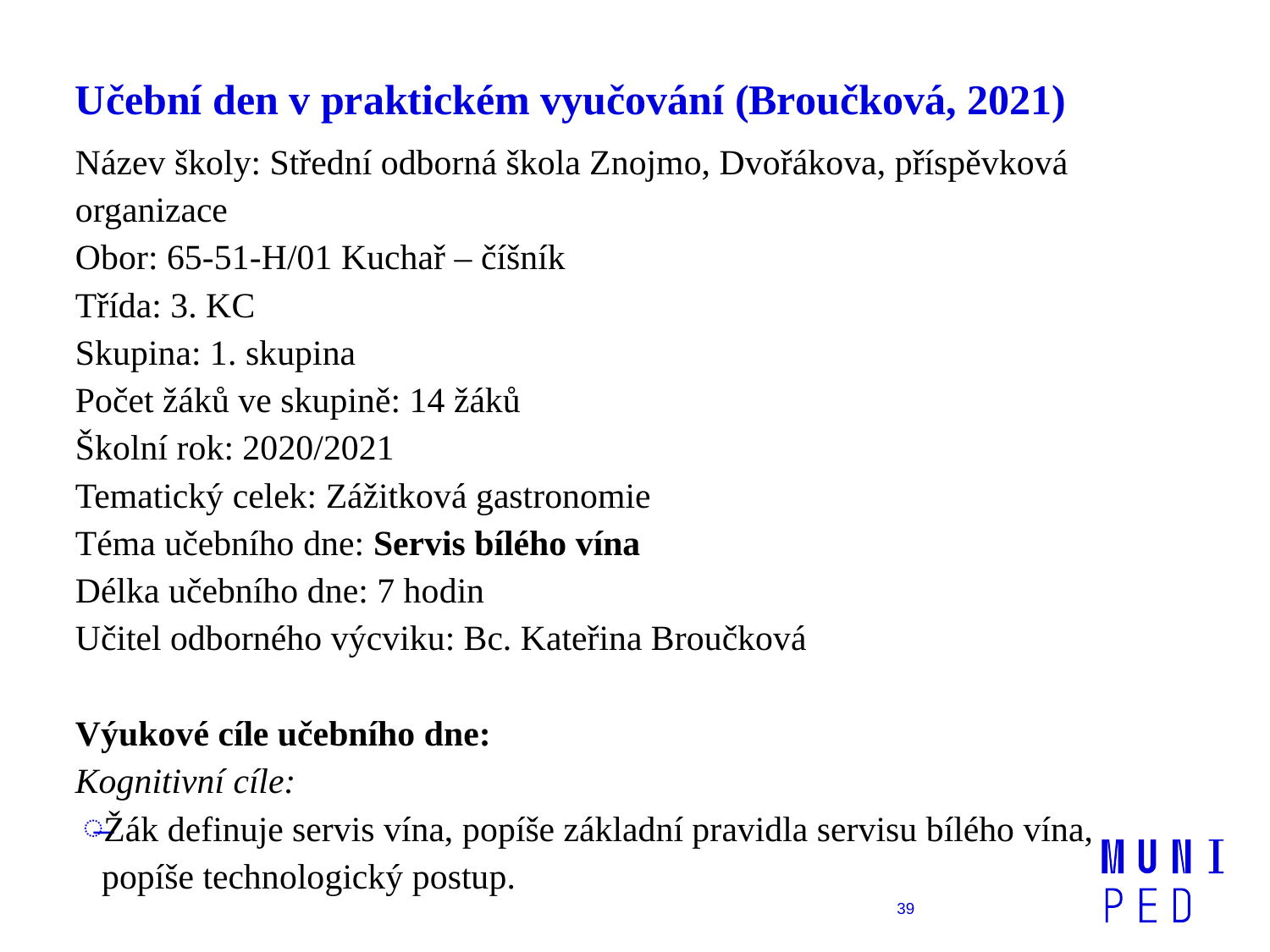

Učební den v praktickém vyučování (Broučková, 2021)
Název školy: Střední odborná škola Znojmo, Dvořákova, příspěvková organizace
Obor: 65-51-H/01 Kuchař – číšník
Třída: 3. KC
Skupina: 1. skupina
Počet žáků ve skupině: 14 žáků
Školní rok: 2020/2021
Tematický celek: Zážitková gastronomie
Téma učebního dne: Servis bílého vína
Délka učebního dne: 7 hodin
Učitel odborného výcviku: Bc. Kateřina Broučková

Výukové cíle učebního dne:
Kognitivní cíle:
Žák definuje servis vína, popíše základní pravidla servisu bílého vína, popíše technologický postup.
39